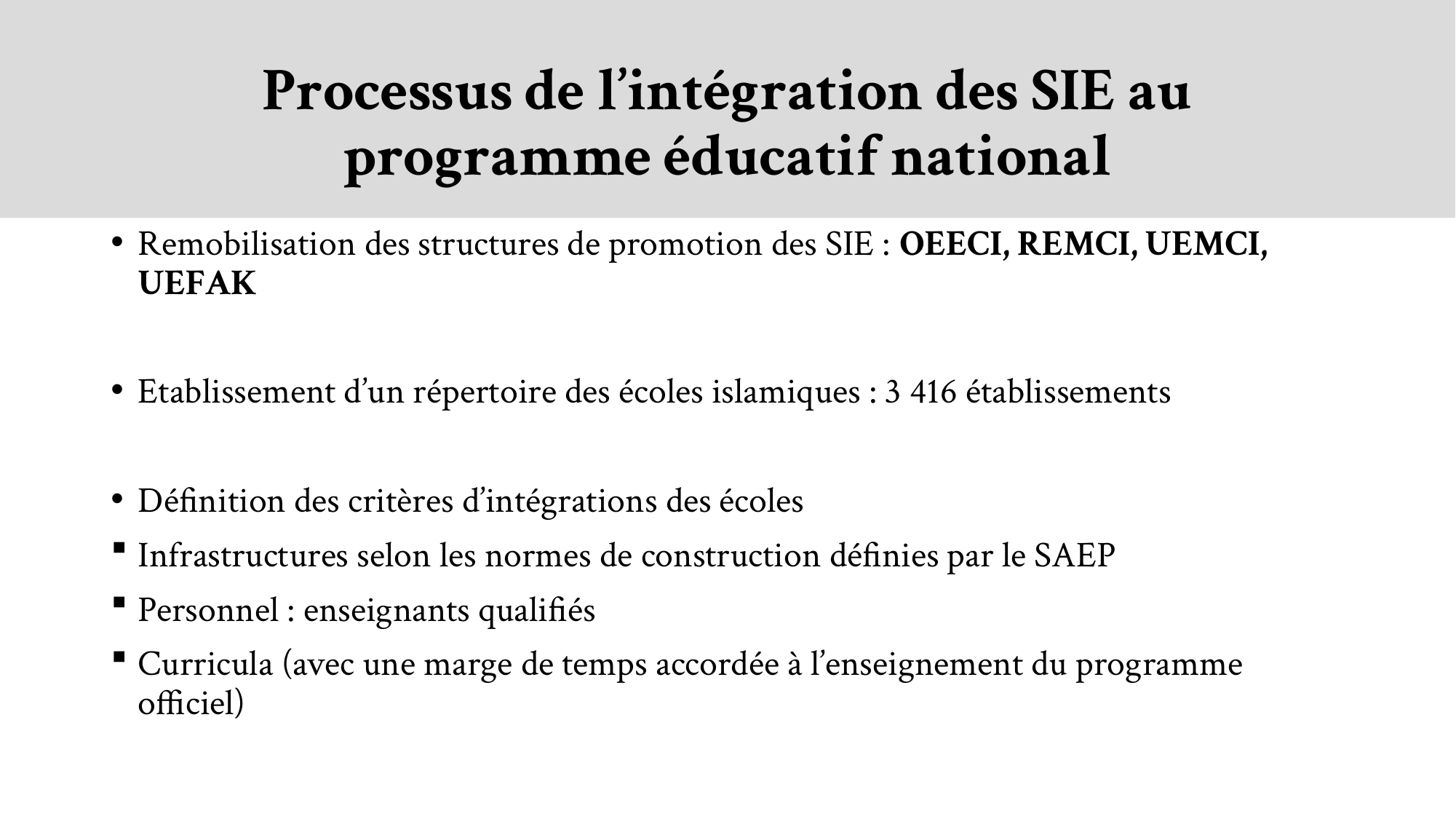

# Processus de l’intégration des SIE au programme éducatif national
Remobilisation des structures de promotion des SIE : OEECI, REMCI, UEMCI, UEFAK

Etablissement d’un répertoire des écoles islamiques : 3 416 établissements

Définition des critères d’intégrations des écoles
Infrastructures selon les normes de construction définies par le SAEP
Personnel : enseignants qualifiés
Curricula (avec une marge de temps accordée à l’enseignement du programme officiel)